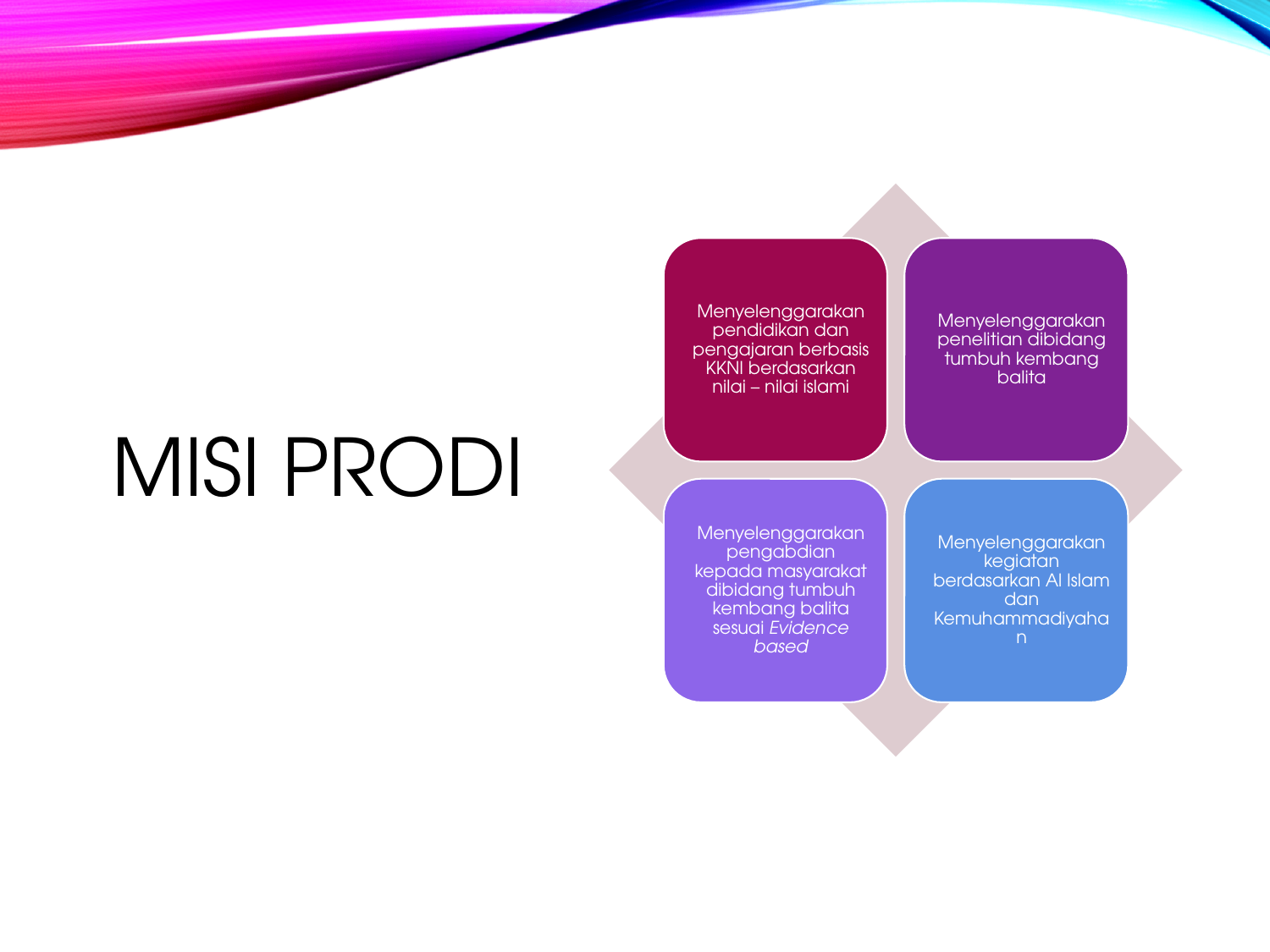

# MISI PRODIh
Menyelenggarakan pendidikan dan pengajaran berbasis KKNI berdasarkan nilai – nilai islami
Menyelenggarakan penelitian dibidang tumbuh kembang balita
Menyelenggarakan pengabdian kepada masyarakat dibidang tumbuh kembang balita sesuai Evidence based
Menyelenggarakan kegiatan berdasarkan Al Islam dan Kemuhammadiyahan